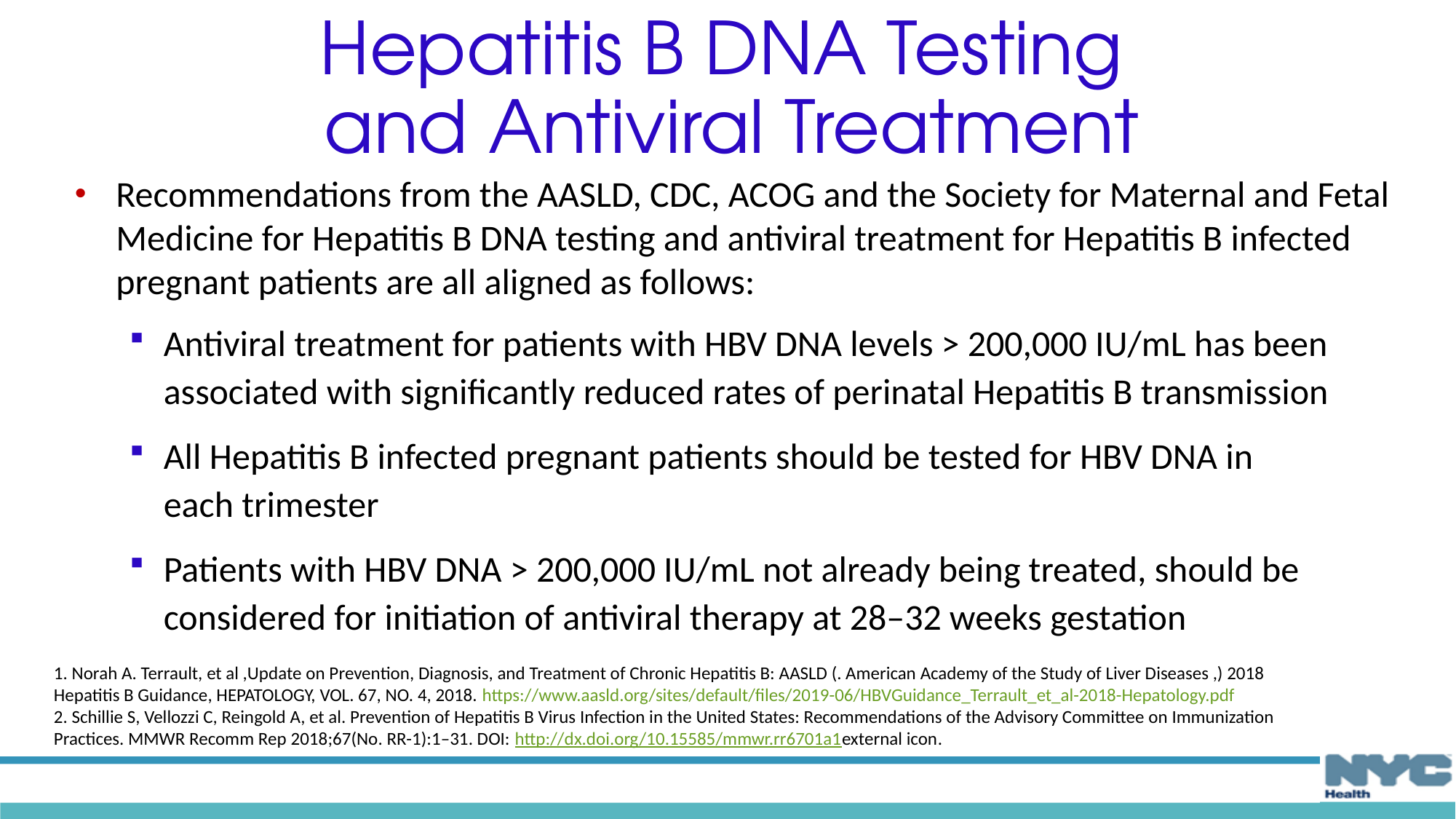

# Hepatitis B DNA Testing and Antiviral Treatment
Recommendations from the AASLD, CDC, ACOG and the Society for Maternal and Fetal Medicine for Hepatitis B DNA testing and antiviral treatment for Hepatitis B infected pregnant patients are all aligned as follows:
Antiviral treatment for patients with HBV DNA levels > 200,000 IU/mL has been associated with significantly reduced rates of perinatal Hepatitis B transmission
All Hepatitis B infected pregnant patients should be tested for HBV DNA in each trimester
Patients with HBV DNA > 200,000 IU/mL not already being treated, should be considered for initiation of antiviral therapy at 28–32 weeks gestation
1. Norah A. Terrault, et al ,Update on Prevention, Diagnosis, and Treatment of Chronic Hepatitis B: AASLD (. American Academy of the Study of Liver Diseases ,) 2018 Hepatitis B Guidance, HEPATOLOGY, VOL. 67, NO. 4, 2018. https://www.aasld.org/sites/default/files/2019-06/HBVGuidance_Terrault_et_al-2018-Hepatology.pdf
2. Schillie S, Vellozzi C, Reingold A, et al. Prevention of Hepatitis B Virus Infection in the United States: Recommendations of the Advisory Committee on Immunization Practices. MMWR Recomm Rep 2018;67(No. RR-1):1–31. DOI: http://dx.doi.org/10.15585/mmwr.rr6701a1external icon.